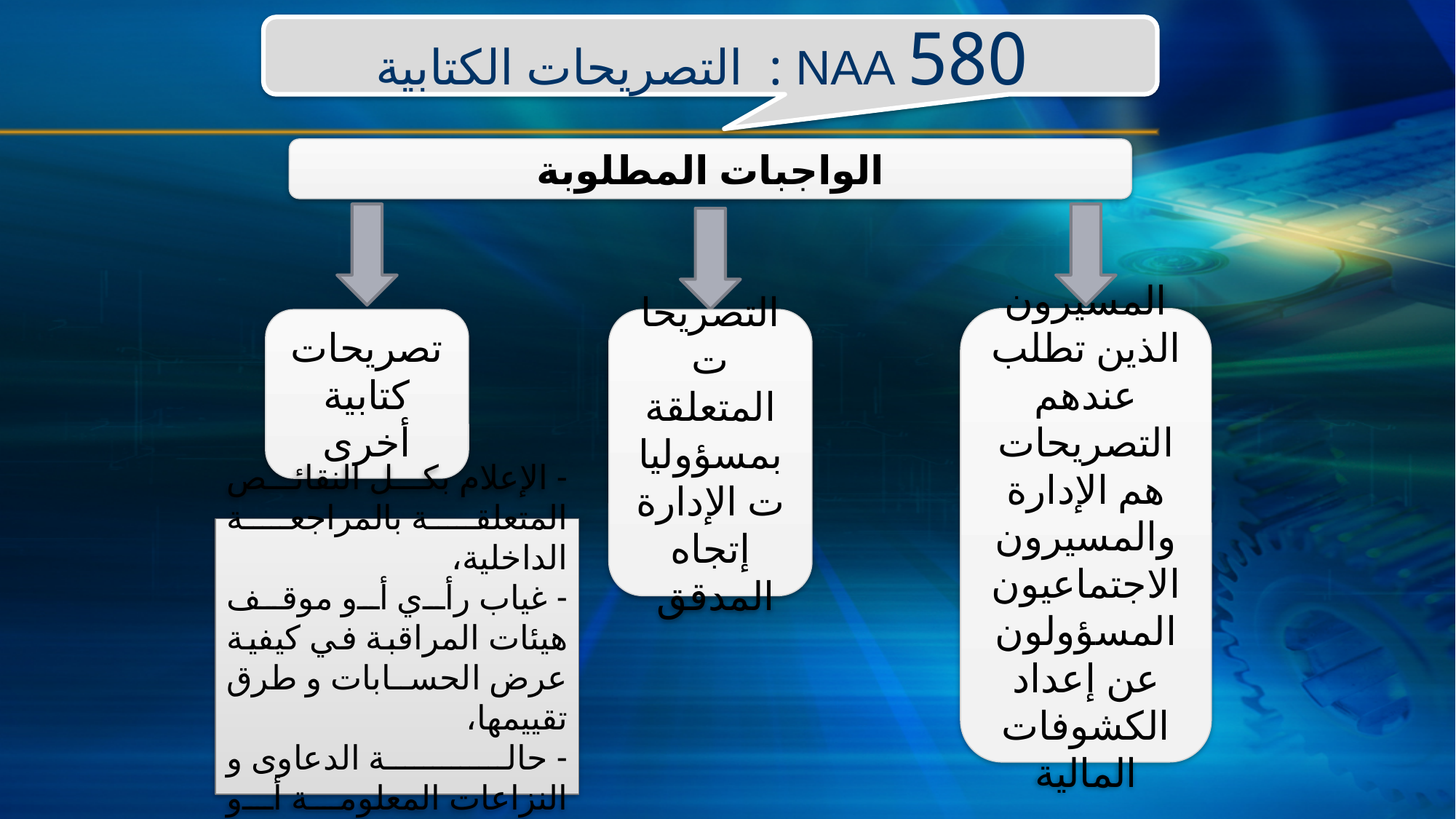

580 NAA :  التصريحات الكتابية

الواجبات المطلوبة

المسيرون الذين تطلب عندهم التصريحات هم الإدارة والمسيرون الاجتماعيون
المسؤولون عن إعداد الكشوفات المالية
تصريحات كتابية أخرى
التصريحات
المتعلقة بمسؤوليات الإدارة إتجاه المدقق
- الإعلام بكل النقائص المتعلقة بالمراجعة الداخلية،
- غياب رأي أو موقف هيئات المراقبة في كيفية عرض الحسابات و طرق تقييمها،
- حالة الدعاوى و النزاعات المعلومة أو المحتملة